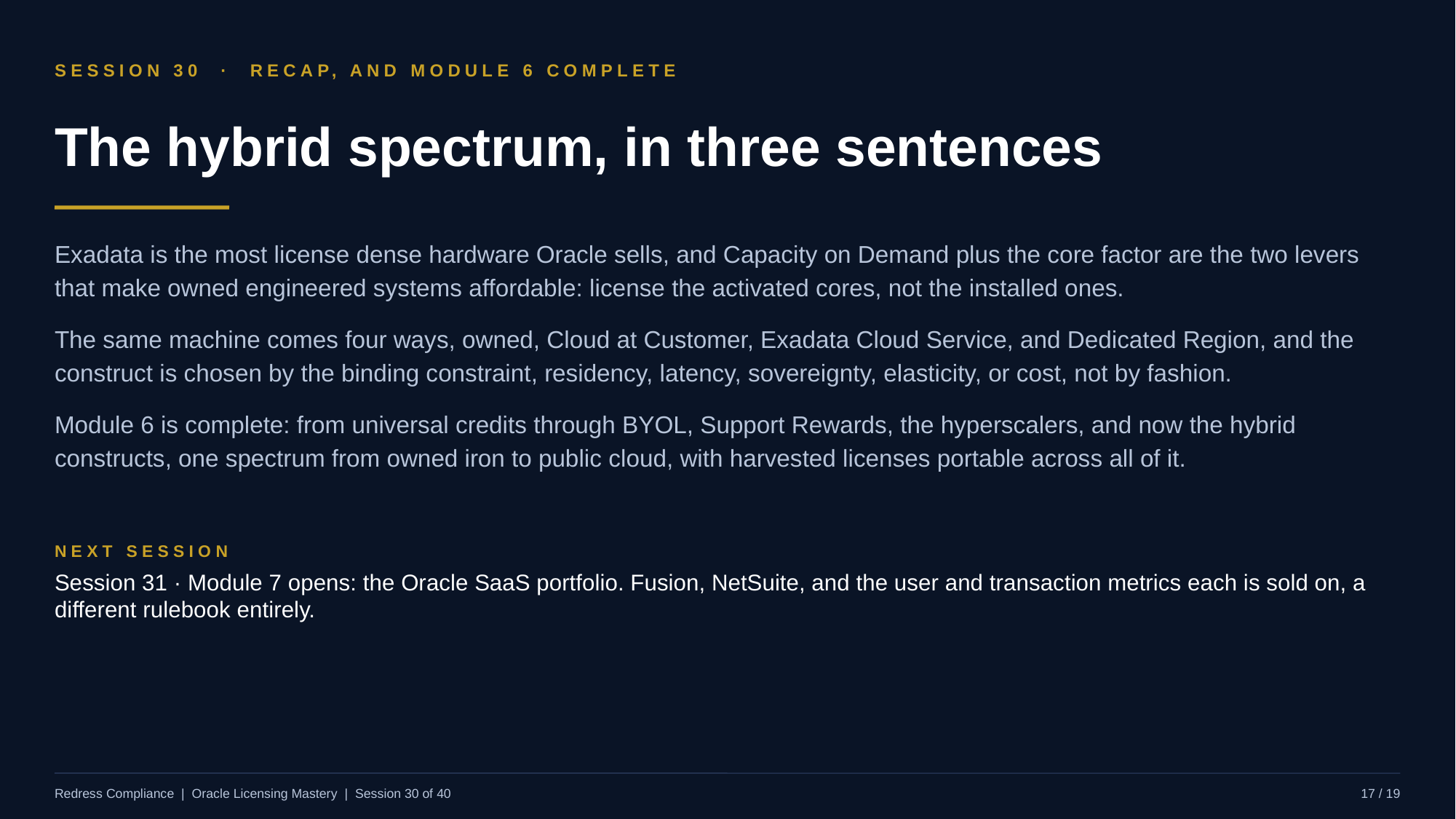

SESSION 30  ·  RECAP, AND MODULE 6 COMPLETE
The hybrid spectrum, in three sentences

Exadata is the most license dense hardware Oracle sells, and Capacity on Demand plus the core factor are the two levers that make owned engineered systems affordable: license the activated cores, not the installed ones.
The same machine comes four ways, owned, Cloud at Customer, Exadata Cloud Service, and Dedicated Region, and the construct is chosen by the binding constraint, residency, latency, sovereignty, elasticity, or cost, not by fashion.
Module 6 is complete: from universal credits through BYOL, Support Rewards, the hyperscalers, and now the hybrid constructs, one spectrum from owned iron to public cloud, with harvested licenses portable across all of it.
NEXT SESSION
Session 31 · Module 7 opens: the Oracle SaaS portfolio. Fusion, NetSuite, and the user and transaction metrics each is sold on, a different rulebook entirely.

Redress Compliance  |  Oracle Licensing Mastery  |  Session 30 of 40
17 / 19